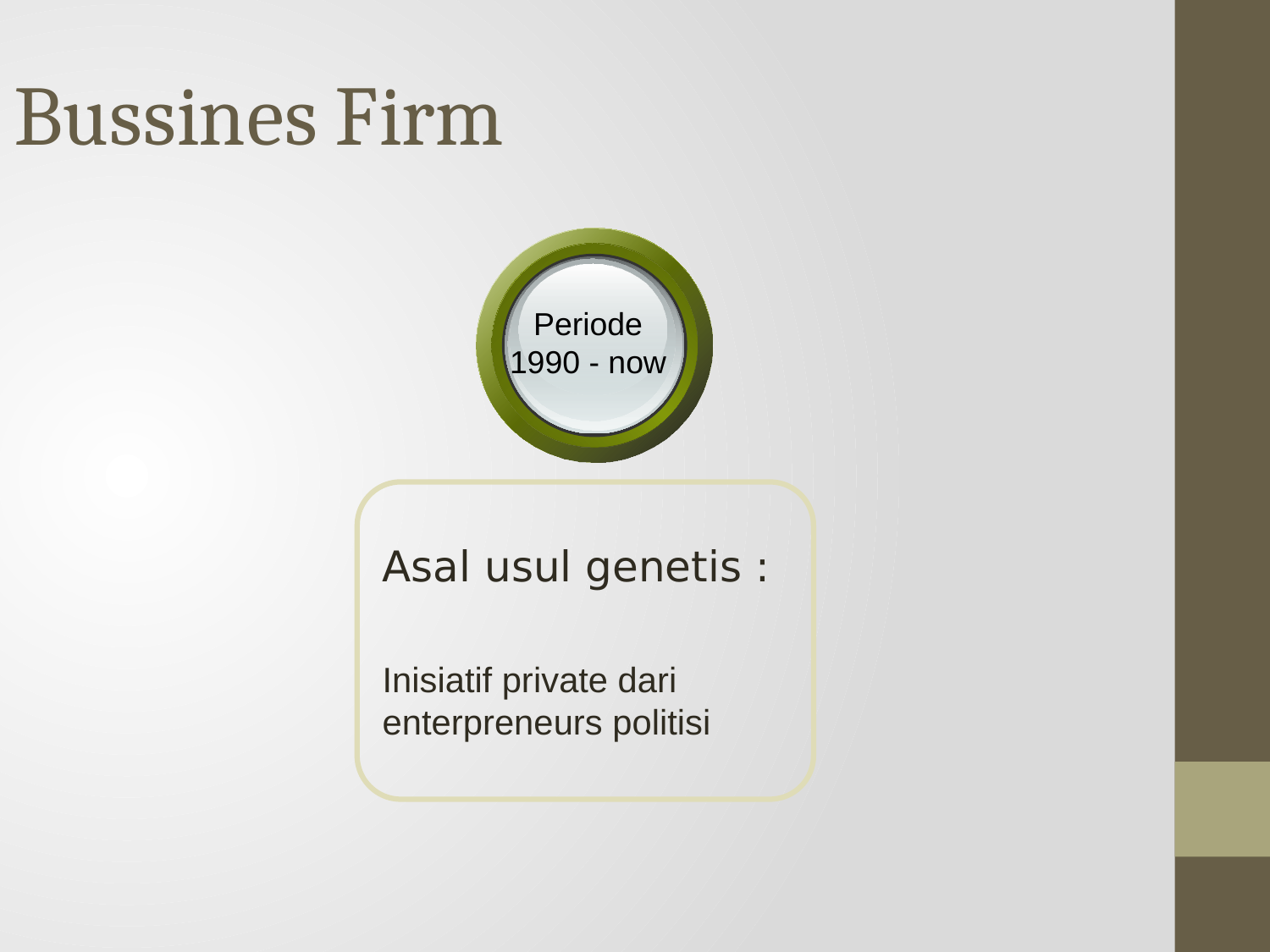

Bussines Firm

Periode
1990 - now
Asal usul genetis :

Inisiatif private dari enterpreneurs politisi